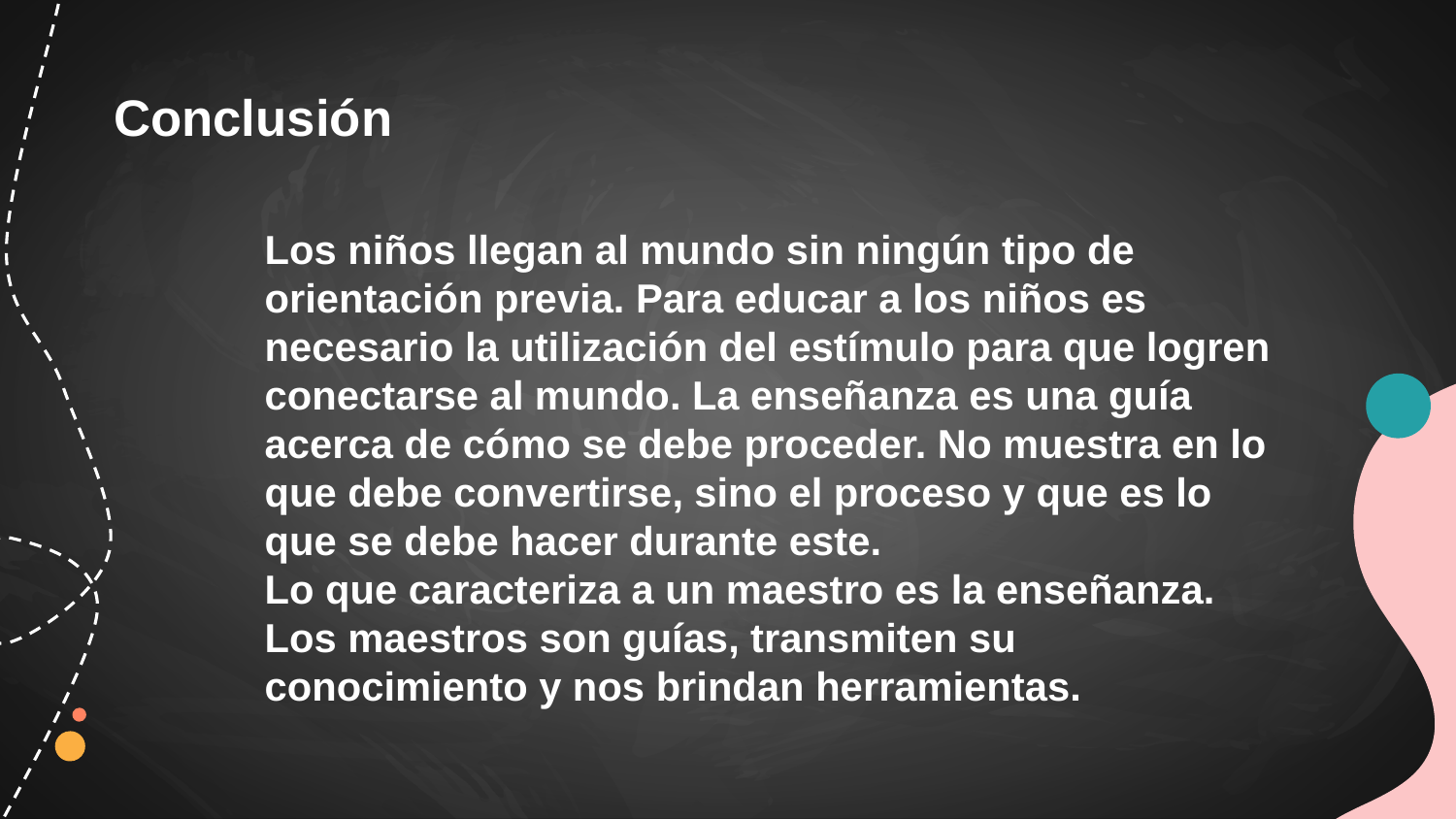

# Conclusión
Los niños llegan al mundo sin ningún tipo de orientación previa. Para educar a los niños es necesario la utilización del estímulo para que logren conectarse al mundo. La enseñanza es una guía acerca de cómo se debe proceder. No muestra en lo que debe convertirse, sino el proceso y que es lo que se debe hacer durante este.
Lo que caracteriza a un maestro es la enseñanza. Los maestros son guías, transmiten su conocimiento y nos brindan herramientas.